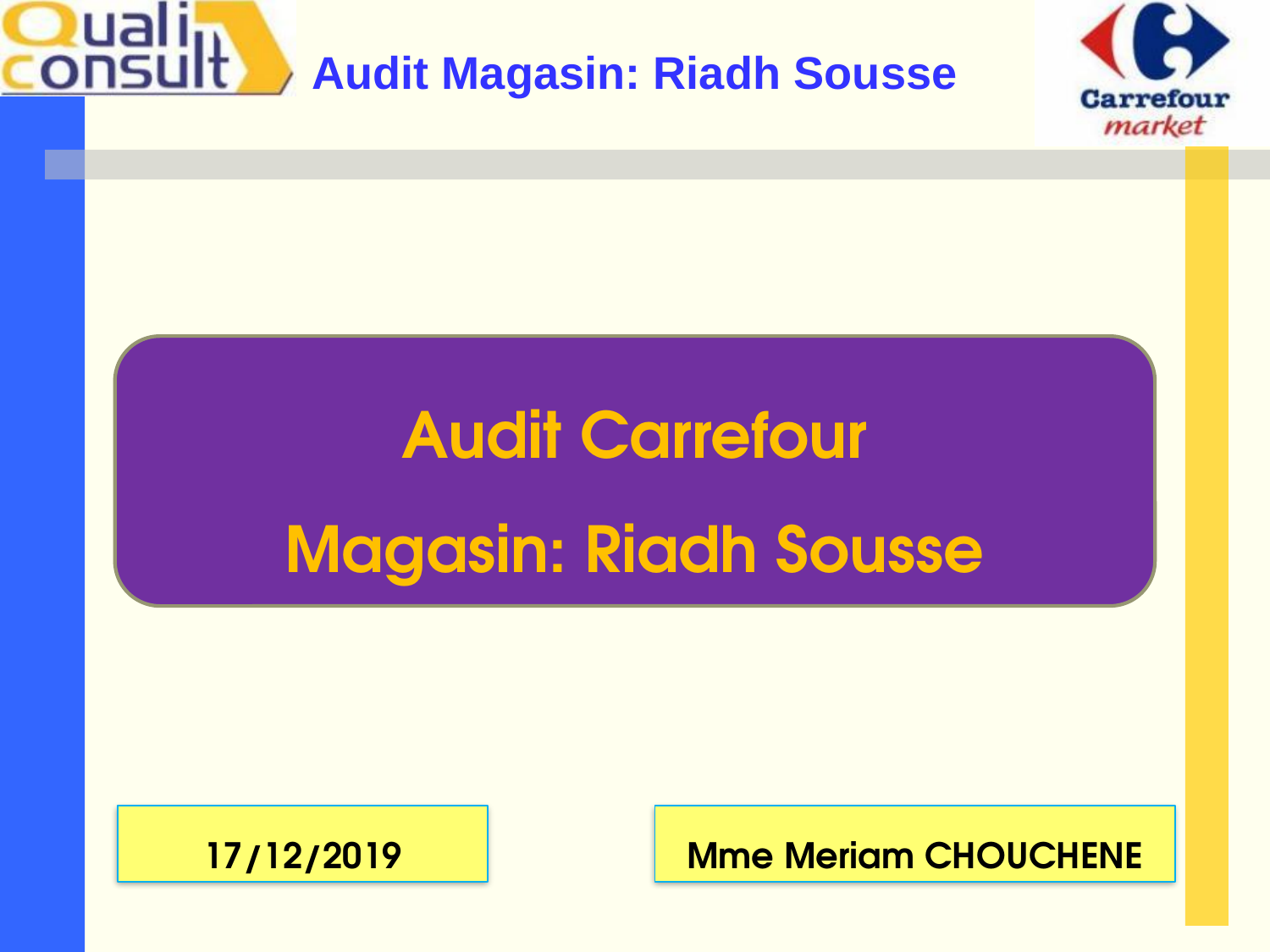

Audit Carrefour
Magasin: Riadh Sousse
17/12/2019
Mme Meriam CHOUCHENE